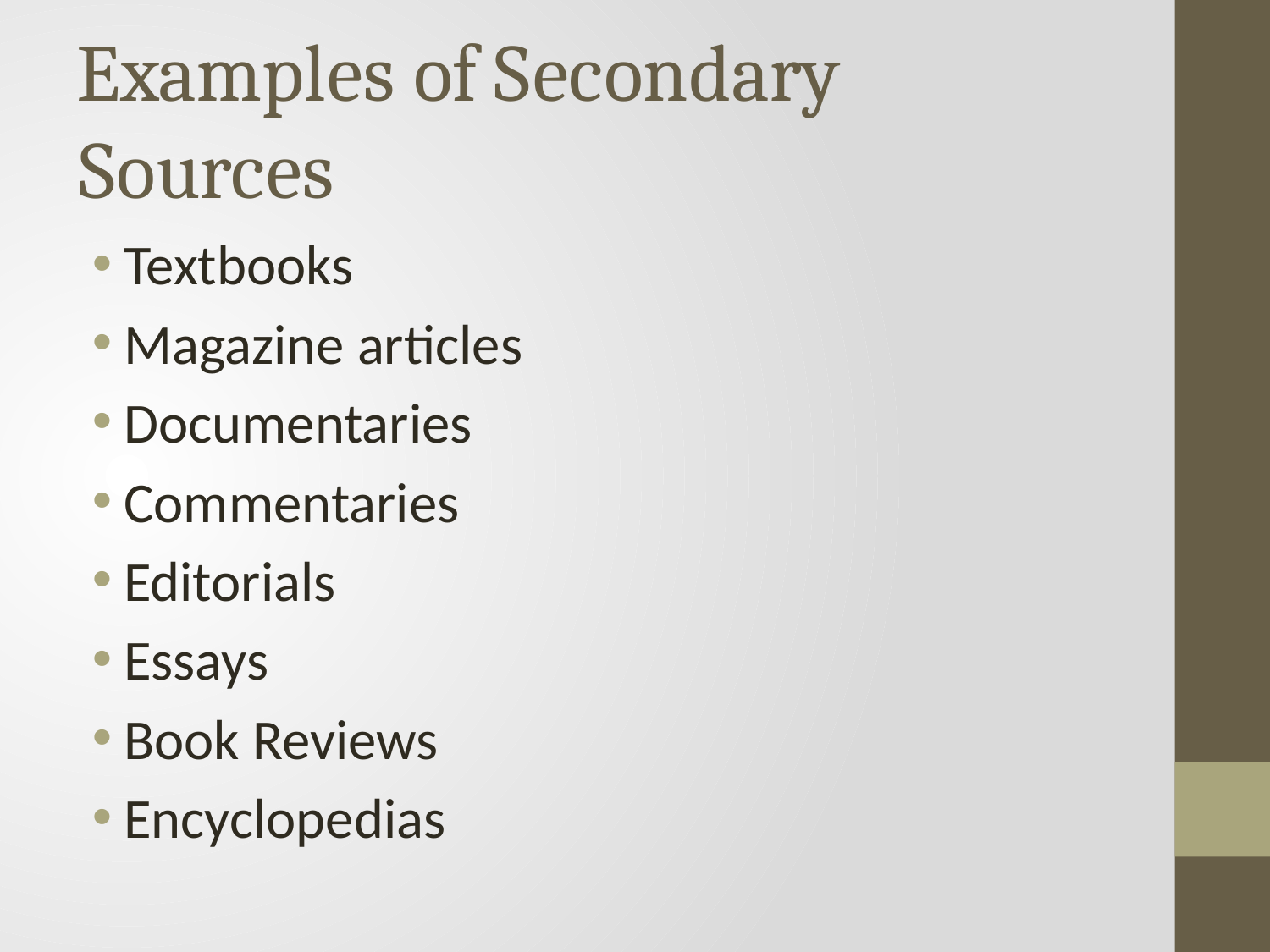

# Examples of Secondary Sources
Textbooks
Magazine articles
Documentaries
Commentaries
Editorials
Essays
Book Reviews
Encyclopedias